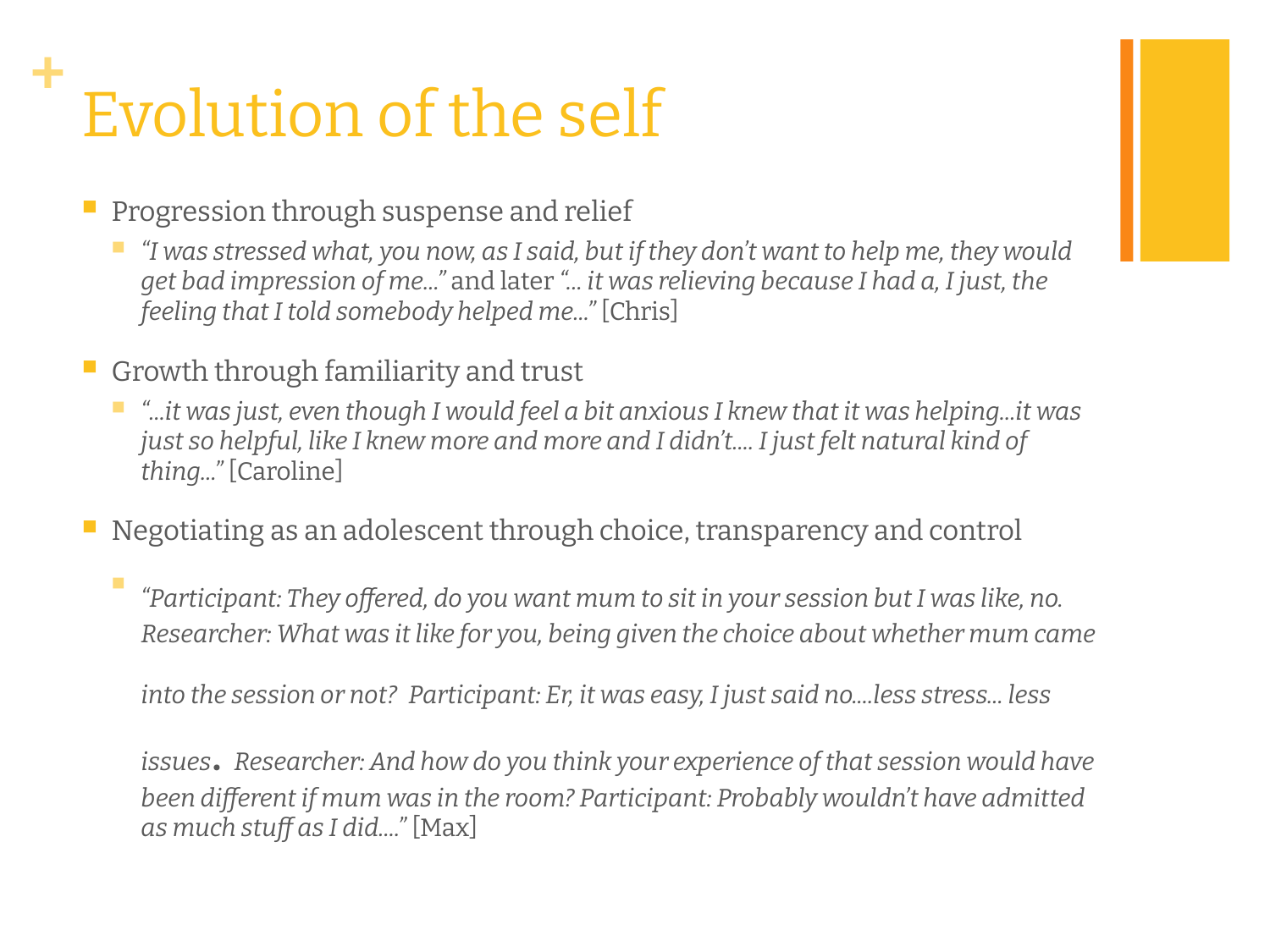

# Evolution of the self
Progression through suspense and relief
“I was stressed what, you now, as I said, but if they don’t want to help me, they would get bad impression of me...” and later “... it was relieving because I had a, I just, the feeling that I told somebody helped me...” [Chris]
Growth through familiarity and trust
“...it was just, even though I would feel a bit anxious I knew that it was helping...it was just so helpful, like I knew more and more and I didn’t.... I just felt natural kind of thing...” [Caroline]
Negotiating as an adolescent through choice, transparency and control
“Participant: They offered, do you want mum to sit in your session but I was like, no. Researcher: What was it like for you, being given the choice about whether mum came into the session or not? Participant: Er, it was easy, I just said no....less stress... less issues. Researcher: And how do you think your experience of that session would have been different if mum was in the room? Participant: Probably wouldn’t have admitted as much stuff as I did....” [Max]